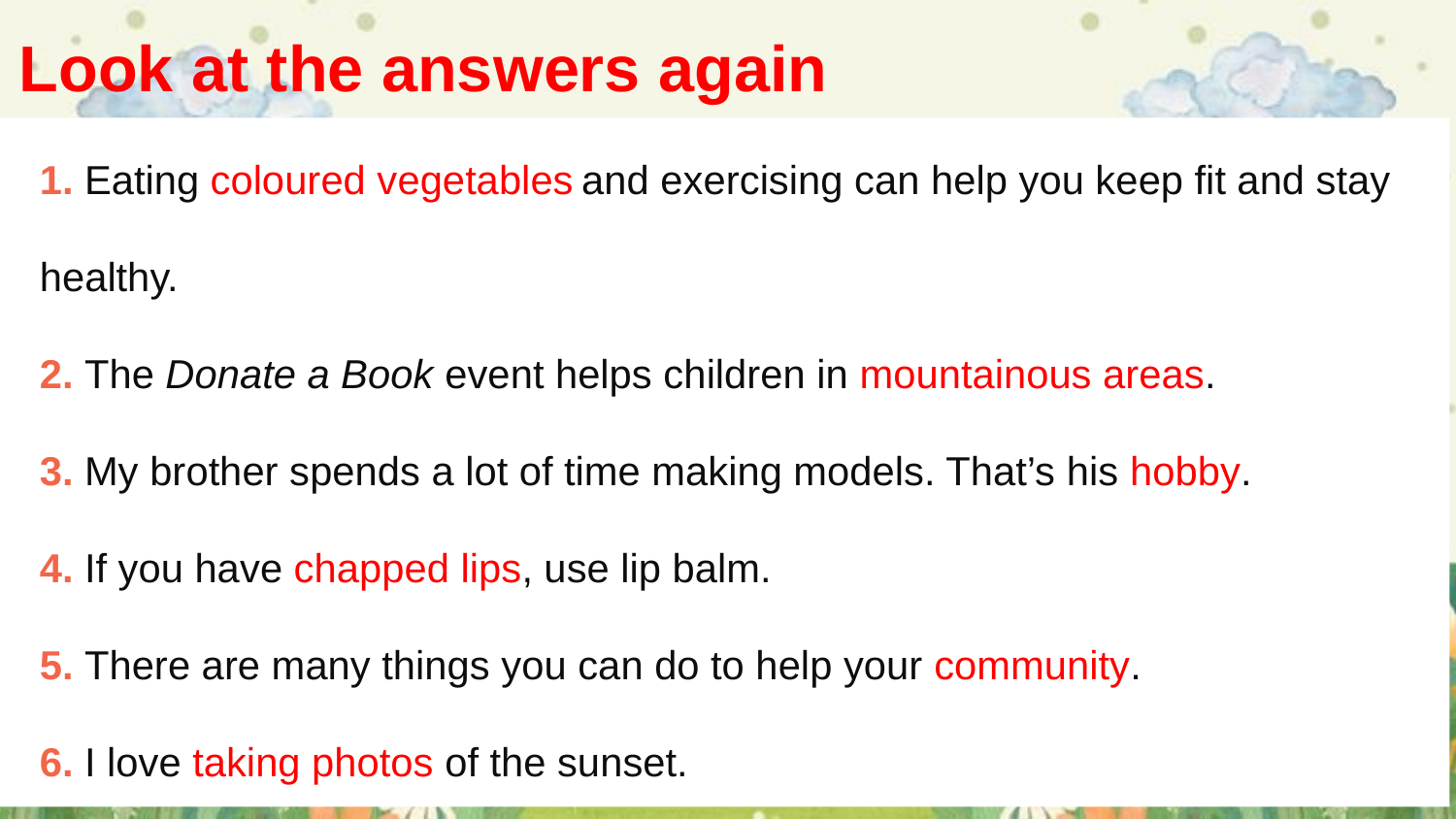

Look at the answers again
1. Eating coloured vegetables and exercising can help you keep fit and stay healthy.
2. The Donate a Book event helps children in mountainous areas.
3. My brother spends a lot of time making models. That’s his hobby.
4. If you have chapped lips, use lip balm.
5. There are many things you can do to help your community.
6. I love taking photos of the sunset.